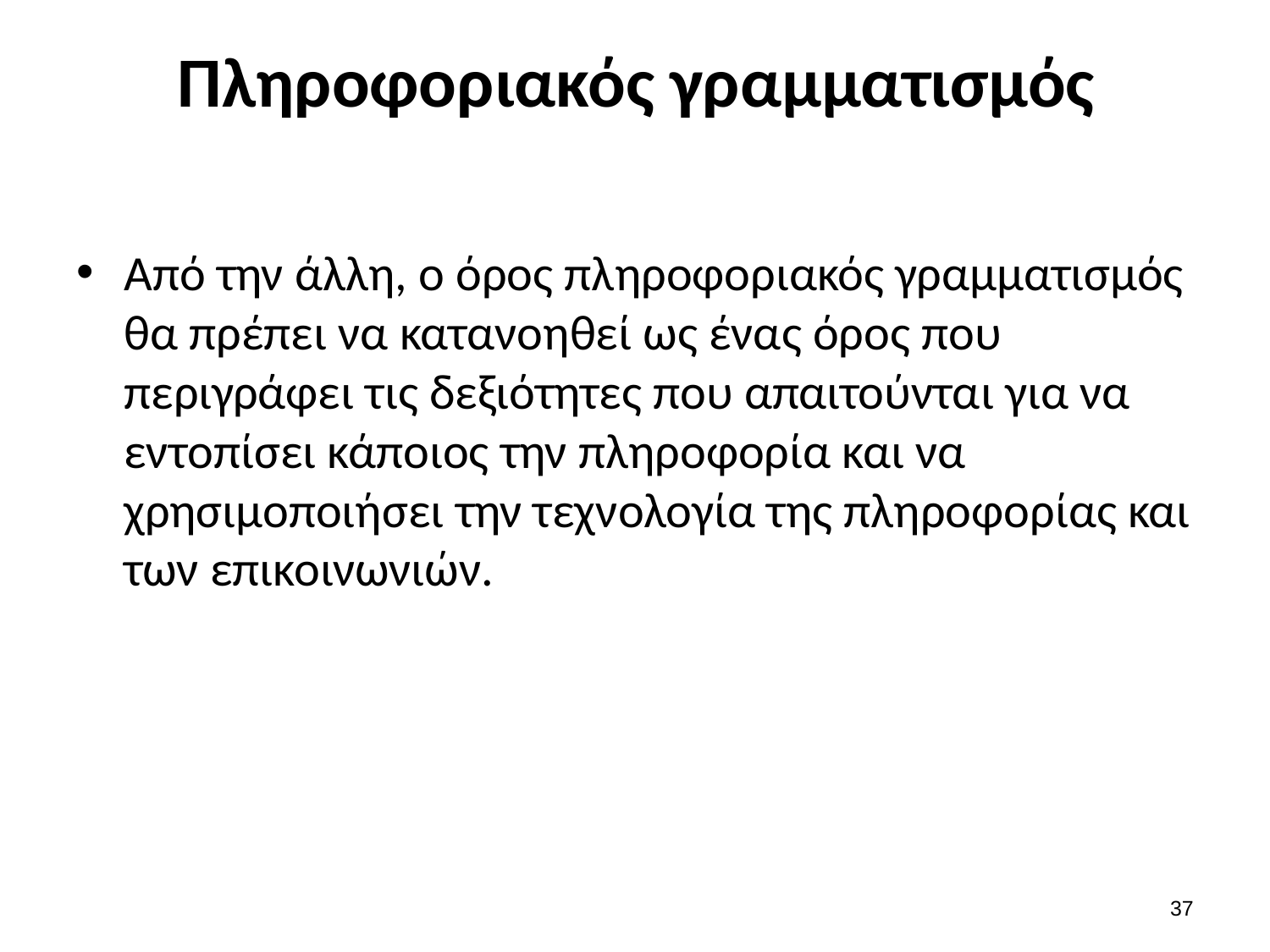

# Πληροφοριακός γραμματισμός

Από την άλλη, ο όρος πληροφοριακός γραμματισμός θα πρέπει να κατανοηθεί ως ένας όρος που περιγράφει τις δεξιότητες που απαιτούνται για να εντοπίσει κάποιος την πληροφορία και να χρησιμοποιήσει την τεχνολογία της πληροφορίας και των επικοινωνιών.
37